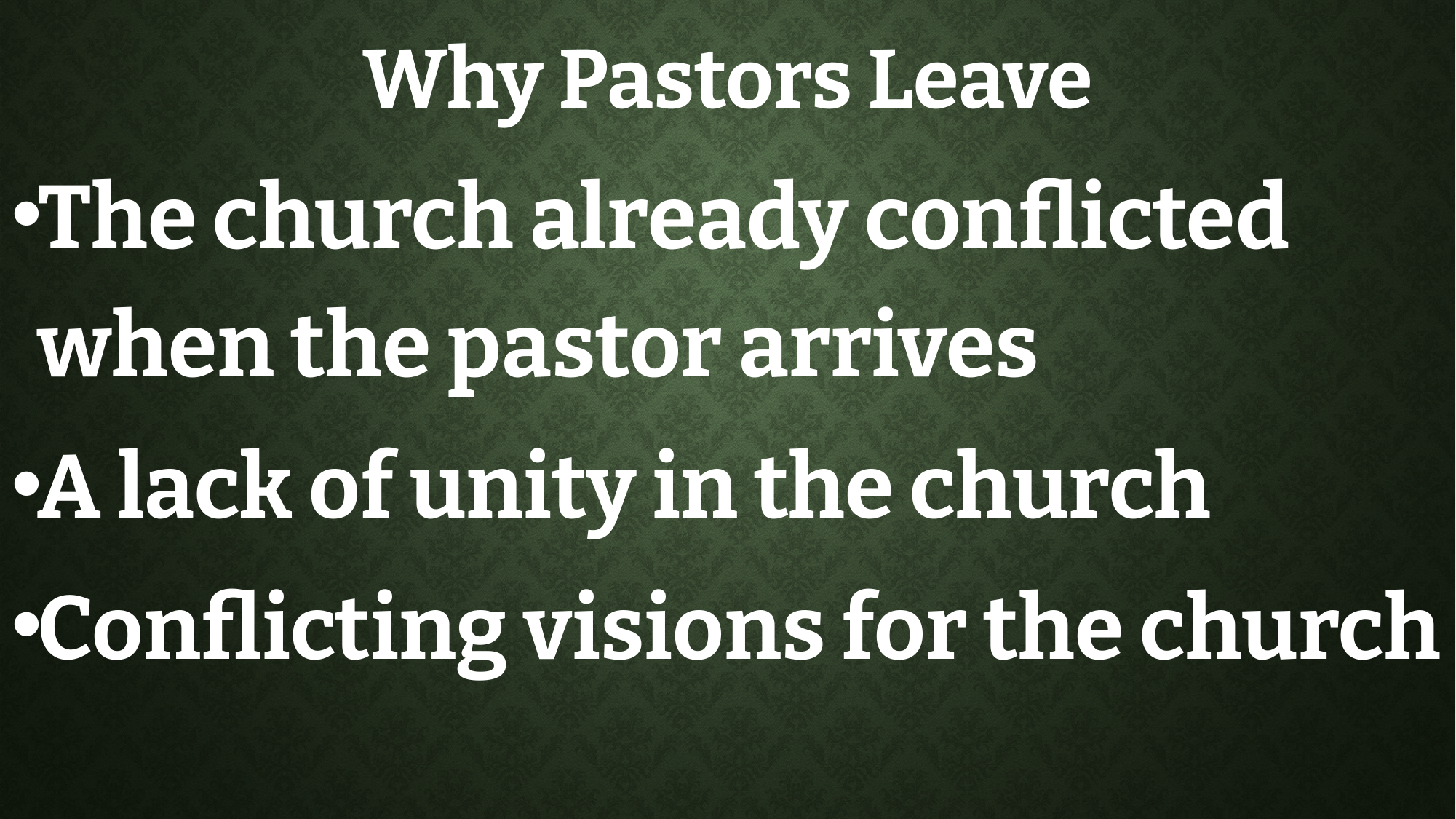

Why Pastors Leave
The church already conflicted when the pastor arrives
A lack of unity in the church
Conflicting visions for the church